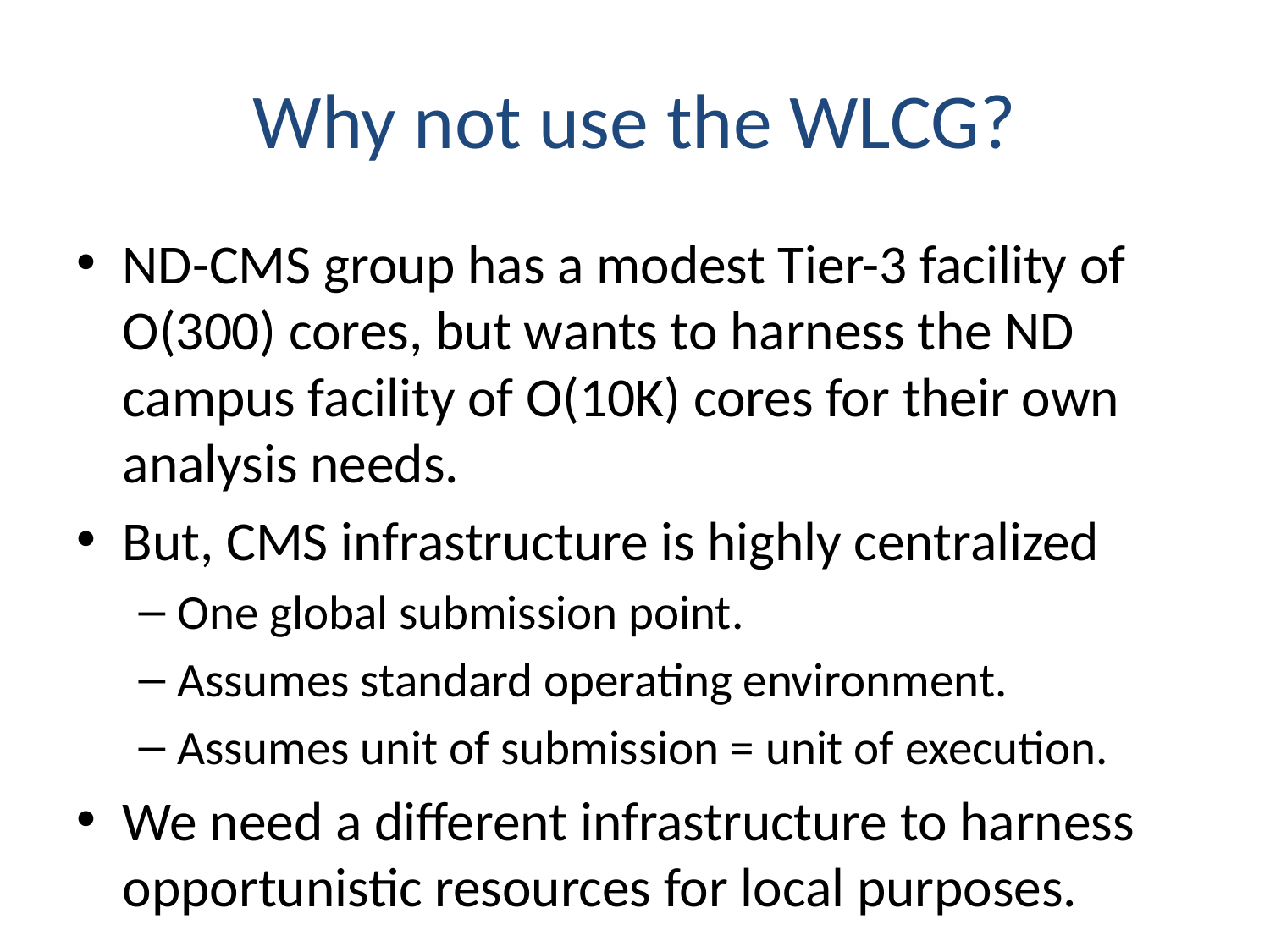

# Why not use the WLCG?
ND-CMS group has a modest Tier-3 facility of O(300) cores, but wants to harness the ND campus facility of O(10K) cores for their own analysis needs.
But, CMS infrastructure is highly centralized
One global submission point.
Assumes standard operating environment.
Assumes unit of submission = unit of execution.
We need a different infrastructure to harness opportunistic resources for local purposes.